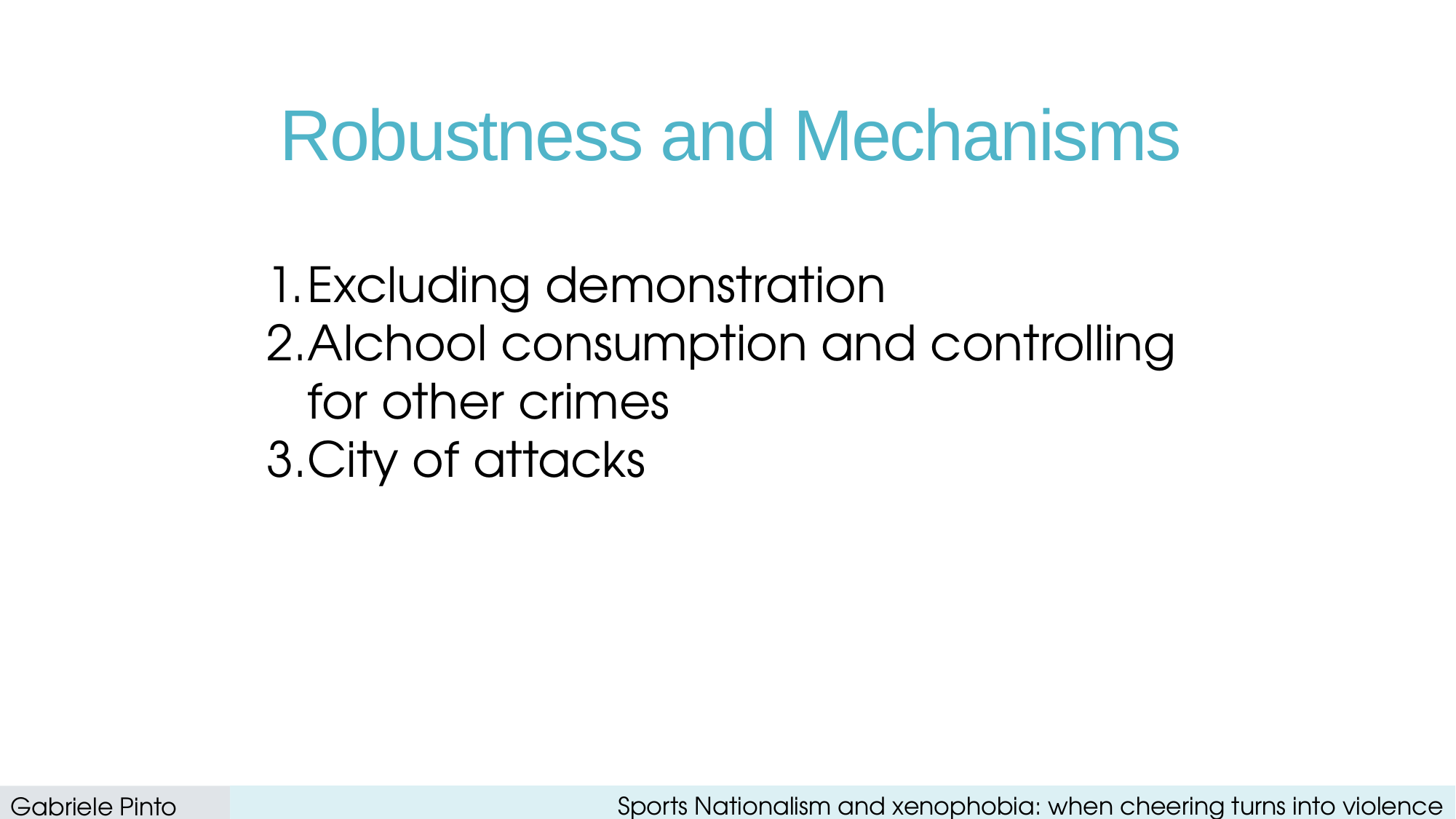

# Robustness and Mechanisms
Excluding demonstration
Alchool consumption and controlling for other crimes
City of attacks
Nationalis moods, football and attacks against immigrants: evidence from Germany – University of Turin – SIE 2022
Sports Nationalism and xenophobia: when cheering turns into violence
Gabriele Pinto
Gabriele Pinto